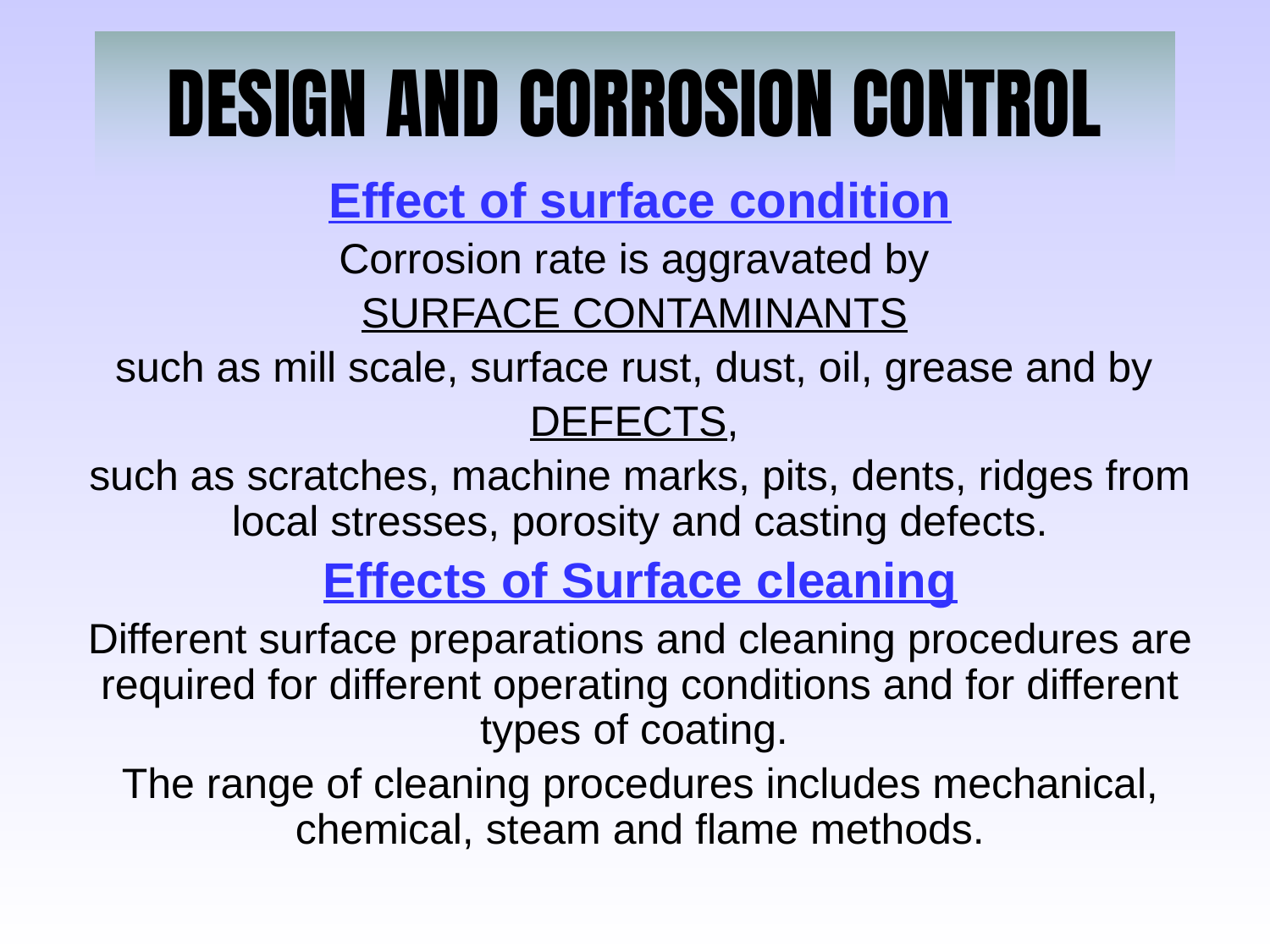

# DESIGN AND CORROSION CONTROL
Effect of surface condition
Corrosion rate is aggravated by
SURFACE CONTAMINANTS
such as mill scale, surface rust, dust, oil, grease and by
DEFECTS,
such as scratches, machine marks, pits, dents, ridges from local stresses, porosity and casting defects.
Effects of Surface cleaning
Different surface preparations and cleaning procedures are required for different operating conditions and for different types of coating.
The range of cleaning procedures includes mechanical, chemical, steam and flame methods.